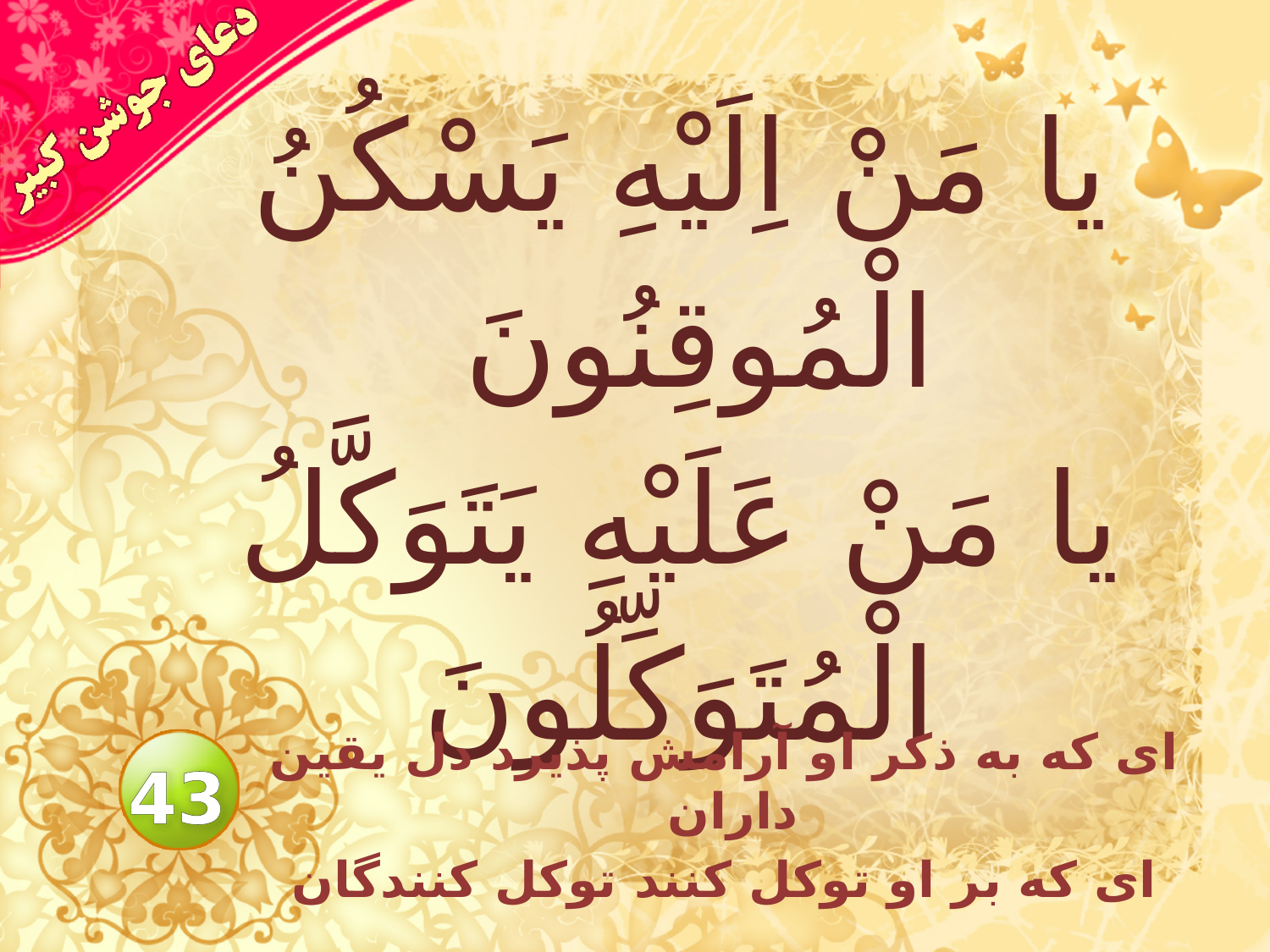

# يا مَنْ اِلَيْهِ يَسْكُنُ الْمُوقِنُونَ يا مَنْ عَلَيْهِ يَتَوَكَّلُ الْمُتَوَكِّلُونَ
اى كه به ذكر او آرامش پذيرد دل يقين داران
اى كه بر او توكل كنند توكل كنندگان

43